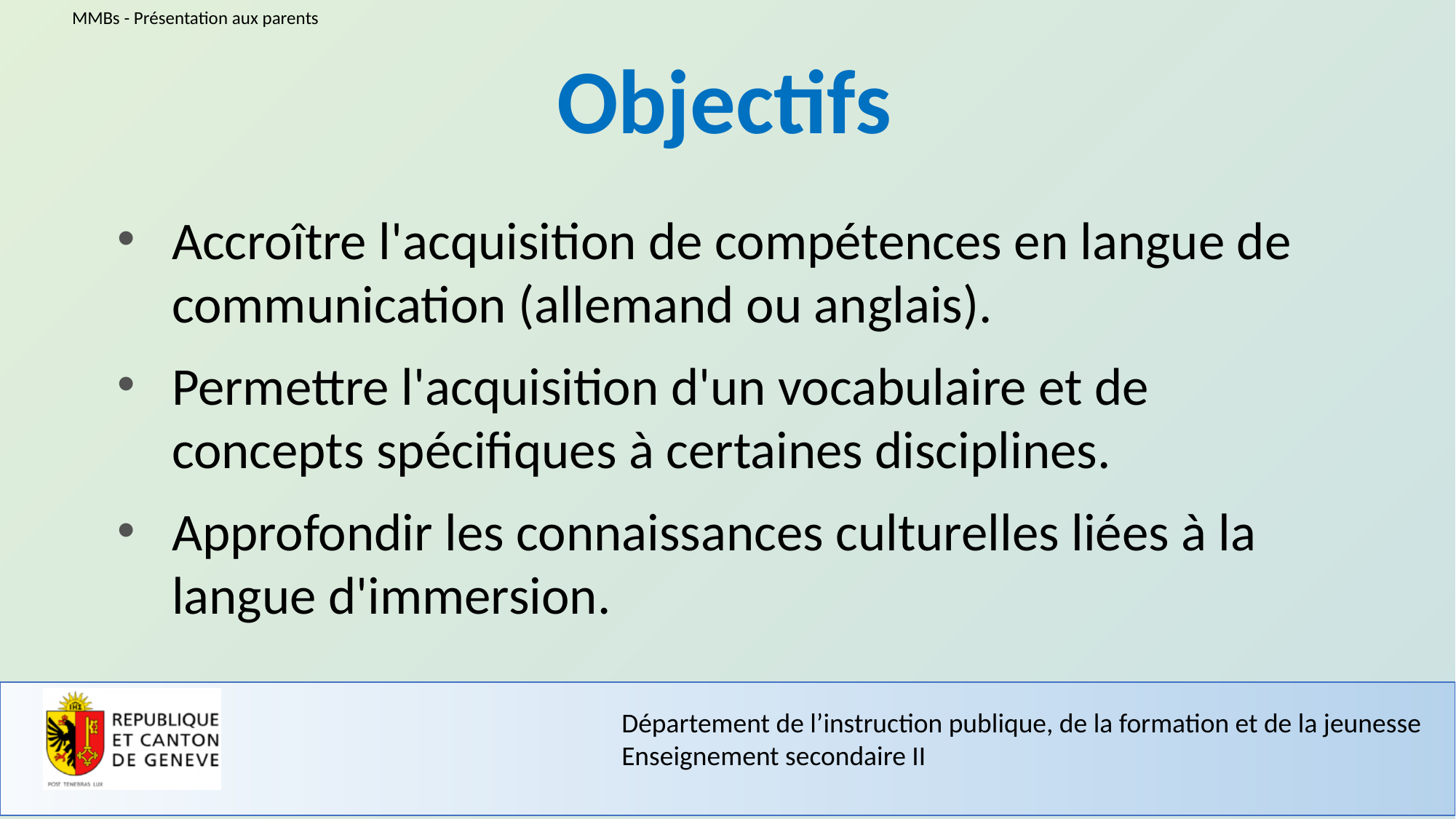

Objectifs

Accroître l'acquisition de compétences en langue de communication (allemand ou anglais).
Permettre l'acquisition d'un vocabulaire et de concepts spécifiques à certaines disciplines.
Approfondir les connaissances culturelles liées à la langue d'immersion.